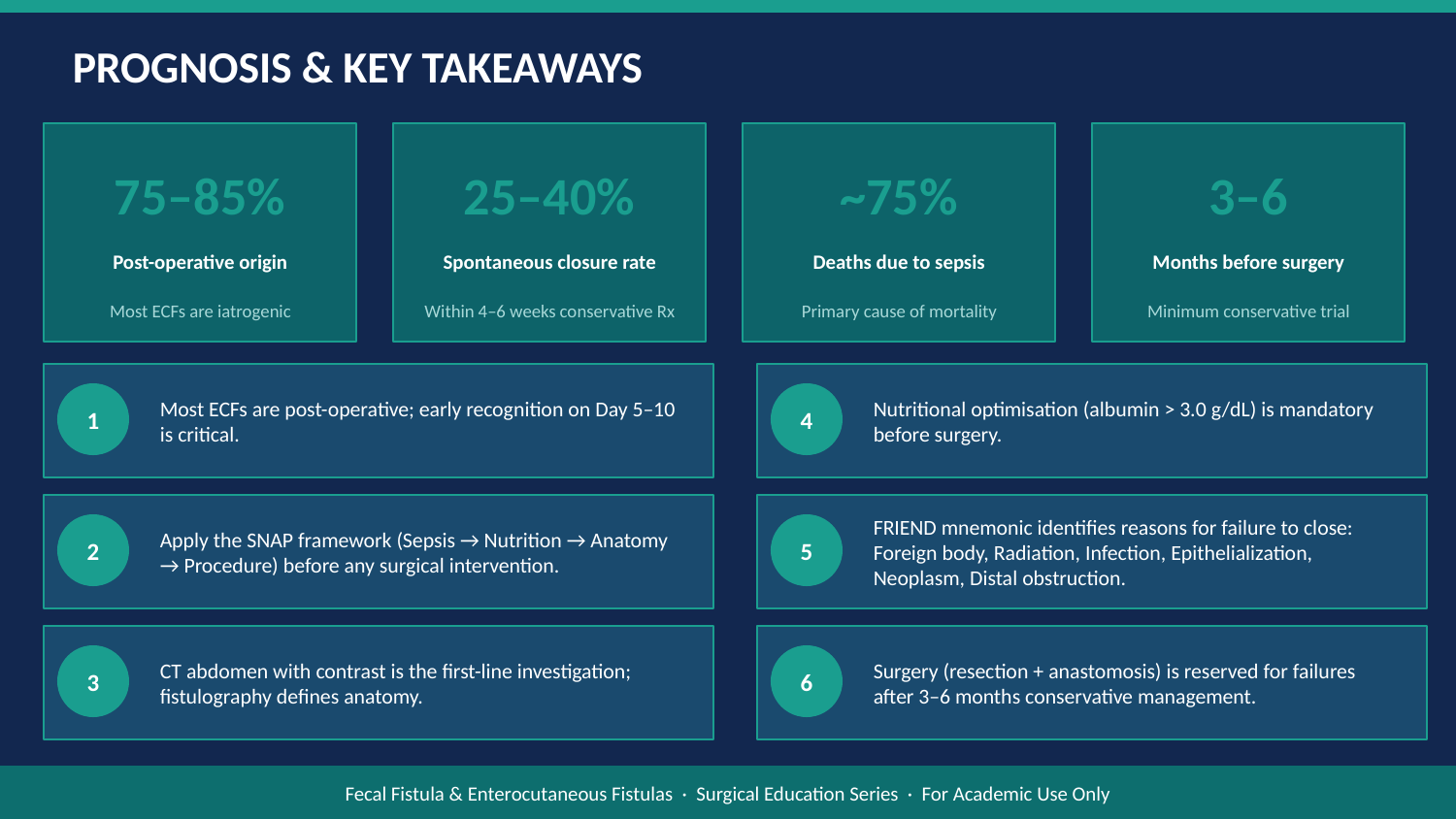

PROGNOSIS & KEY TAKEAWAYS

75–85%
25–40%
~75%
3–6
Post-operative origin
Spontaneous closure rate
Deaths due to sepsis
Months before surgery
Most ECFs are iatrogenic
Within 4–6 weeks conservative Rx
Primary cause of mortality
Minimum conservative trial

Most ECFs are post-operative; early recognition on Day 5–10 is critical.
Nutritional optimisation (albumin > 3.0 g/dL) is mandatory before surgery.

1

4

Apply the SNAP framework (Sepsis → Nutrition → Anatomy → Procedure) before any surgical intervention.
FRIEND mnemonic identifies reasons for failure to close: Foreign body, Radiation, Infection, Epithelialization, Neoplasm, Distal obstruction.

2

5

CT abdomen with contrast is the first-line investigation; fistulography defines anatomy.
Surgery (resection + anastomosis) is reserved for failures after 3–6 months conservative management.

3

6

Fecal Fistula & Enterocutaneous Fistulas  ·  Surgical Education Series  ·  For Academic Use Only